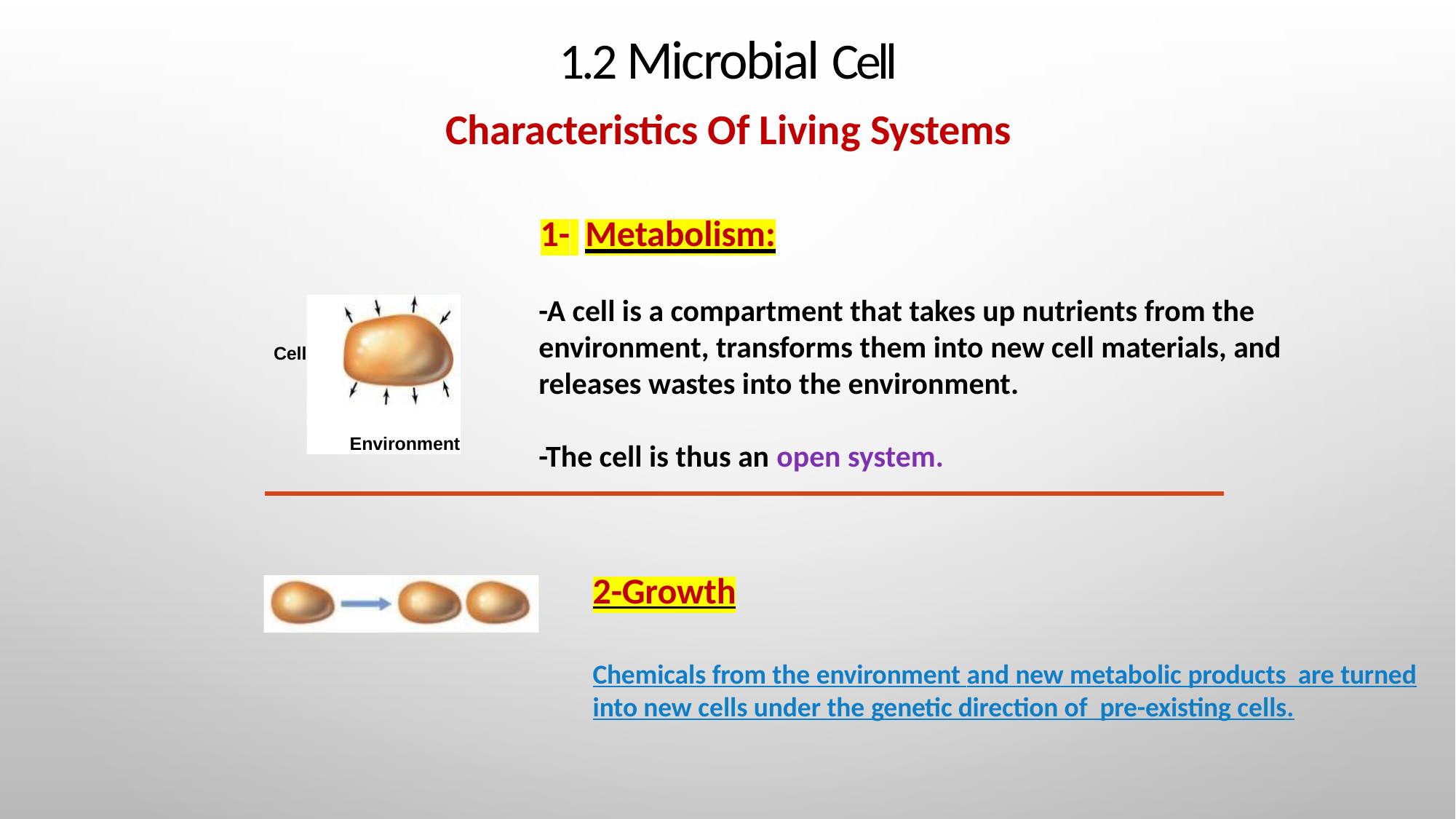

# 1.2 Microbial Cell Characteristics Of Living Systems
1- Metabolism:

-A cell is a compartment that takes up nutrients from the
environment, transforms them into new cell materials, and
releases wastes into the environment.

-The cell is thus an open system.

Cell
Environment

2-Growth

Chemicals from the environment and new metabolic products  are turned into new cells under the genetic direction of  pre-existing cells.